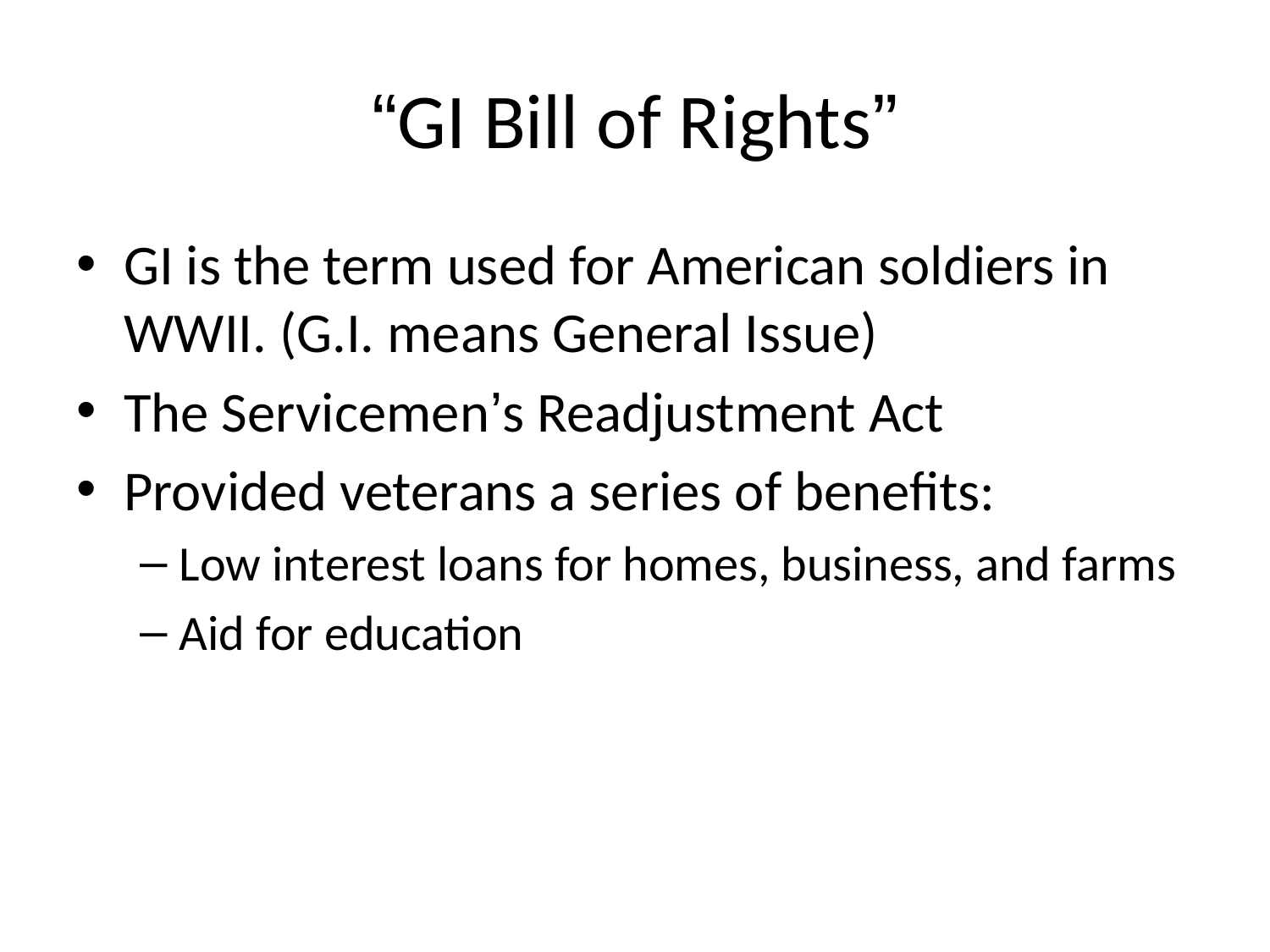

# “GI Bill of Rights”
GI is the term used for American soldiers in WWII. (G.I. means General Issue)
The Servicemen’s Readjustment Act
Provided veterans a series of benefits:
Low interest loans for homes, business, and farms
Aid for education